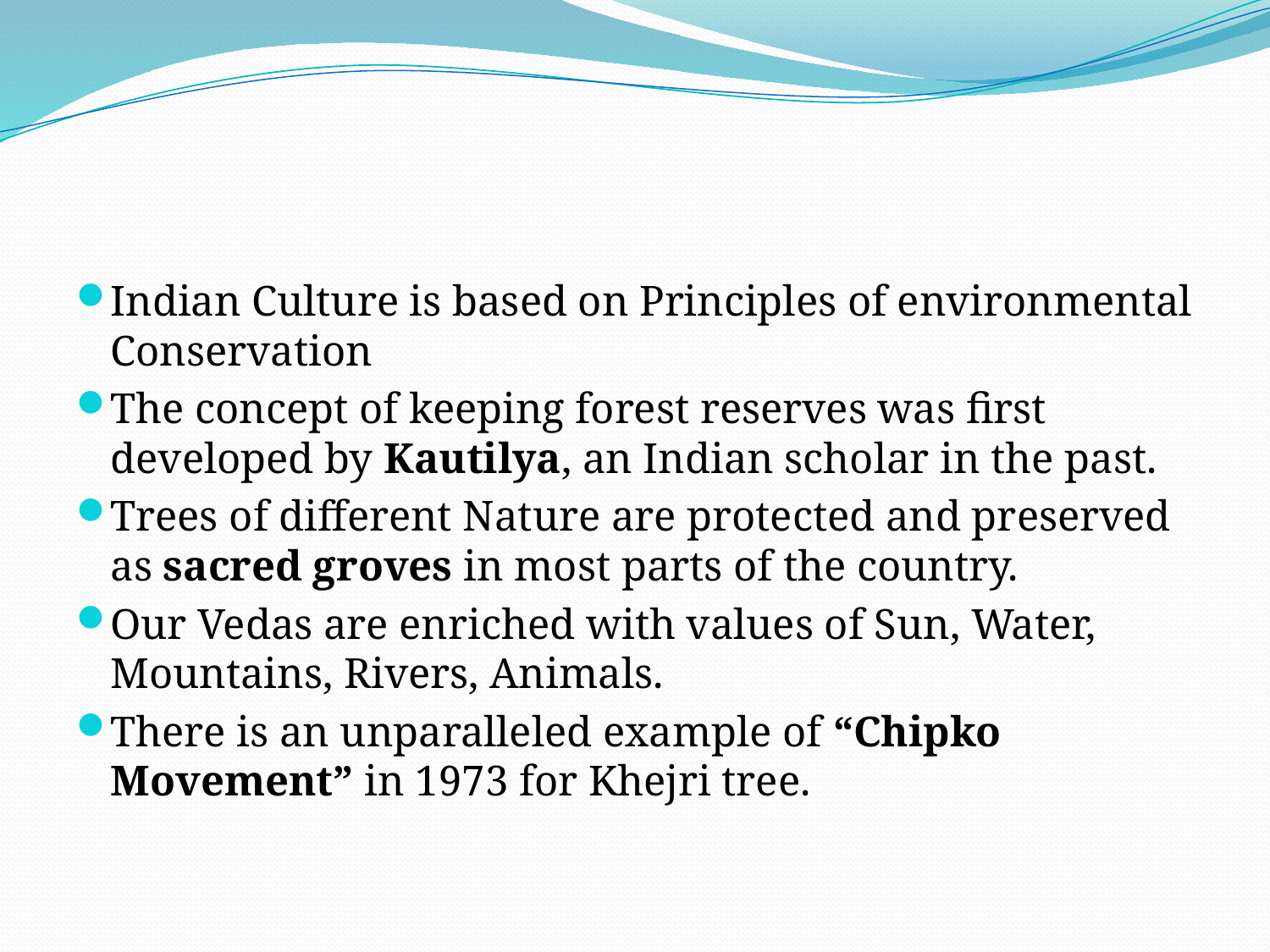

#
Indian Culture is based on Principles of environmental Conservation
The concept of keeping forest reserves was first developed by Kautilya, an Indian scholar in the past.
Trees of different Nature are protected and preserved as sacred groves in most parts of the country.
Our Vedas are enriched with values of Sun, Water, Mountains, Rivers, Animals.
There is an unparalleled example of “Chipko Movement” in 1973 for Khejri tree.